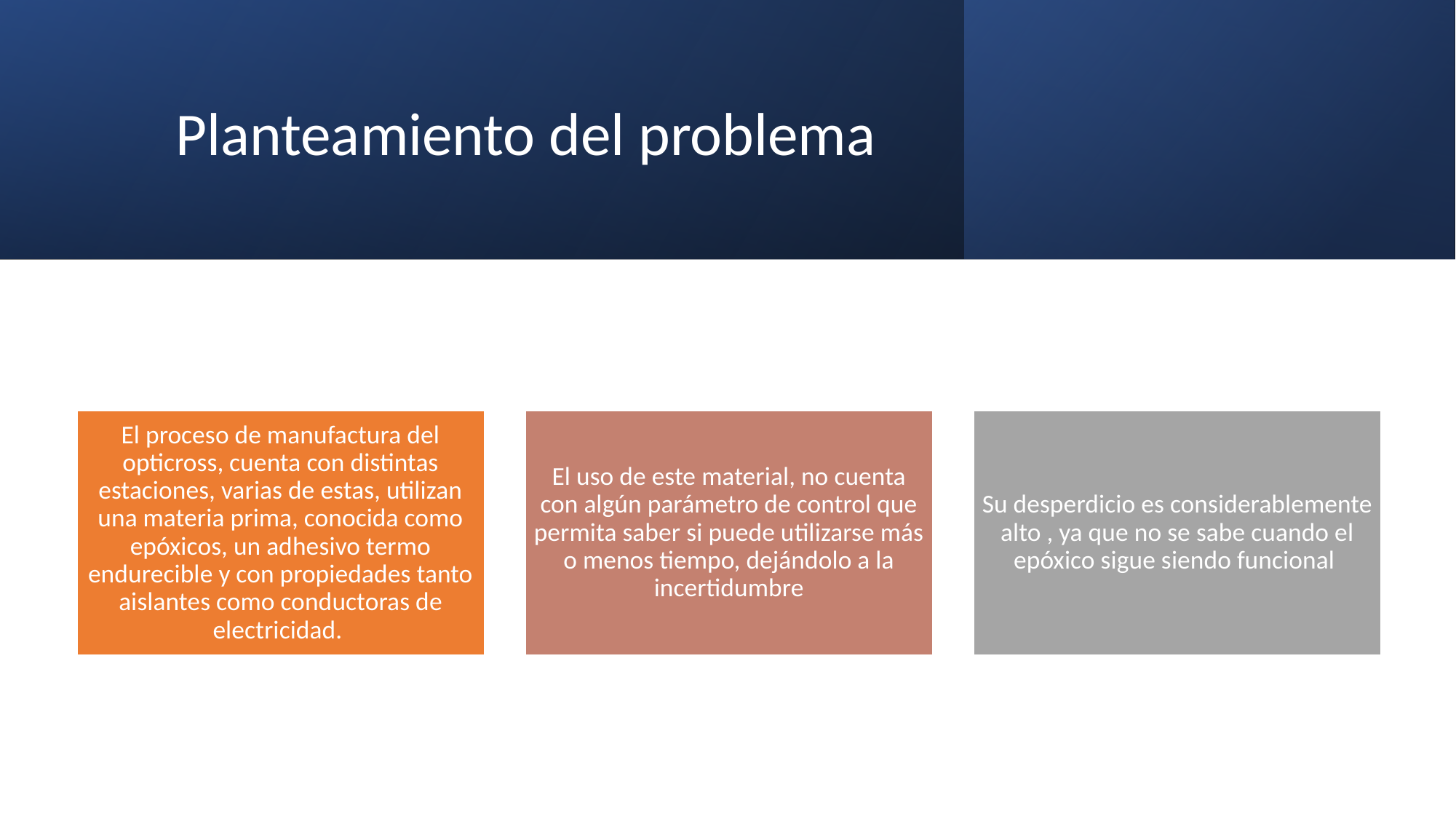

# Planteamiento del problema
El proceso de manufactura del opticross, cuenta con distintas estaciones, varias de estas, utilizan una materia prima, conocida como epóxicos, un adhesivo termo endurecible y con propiedades tanto aislantes como conductoras de electricidad.
El uso de este material, no cuenta con algún parámetro de control que permita saber si puede utilizarse más o menos tiempo, dejándolo a la incertidumbre
Su desperdicio es considerablemente alto , ya que no se sabe cuando el epóxico sigue siendo funcional